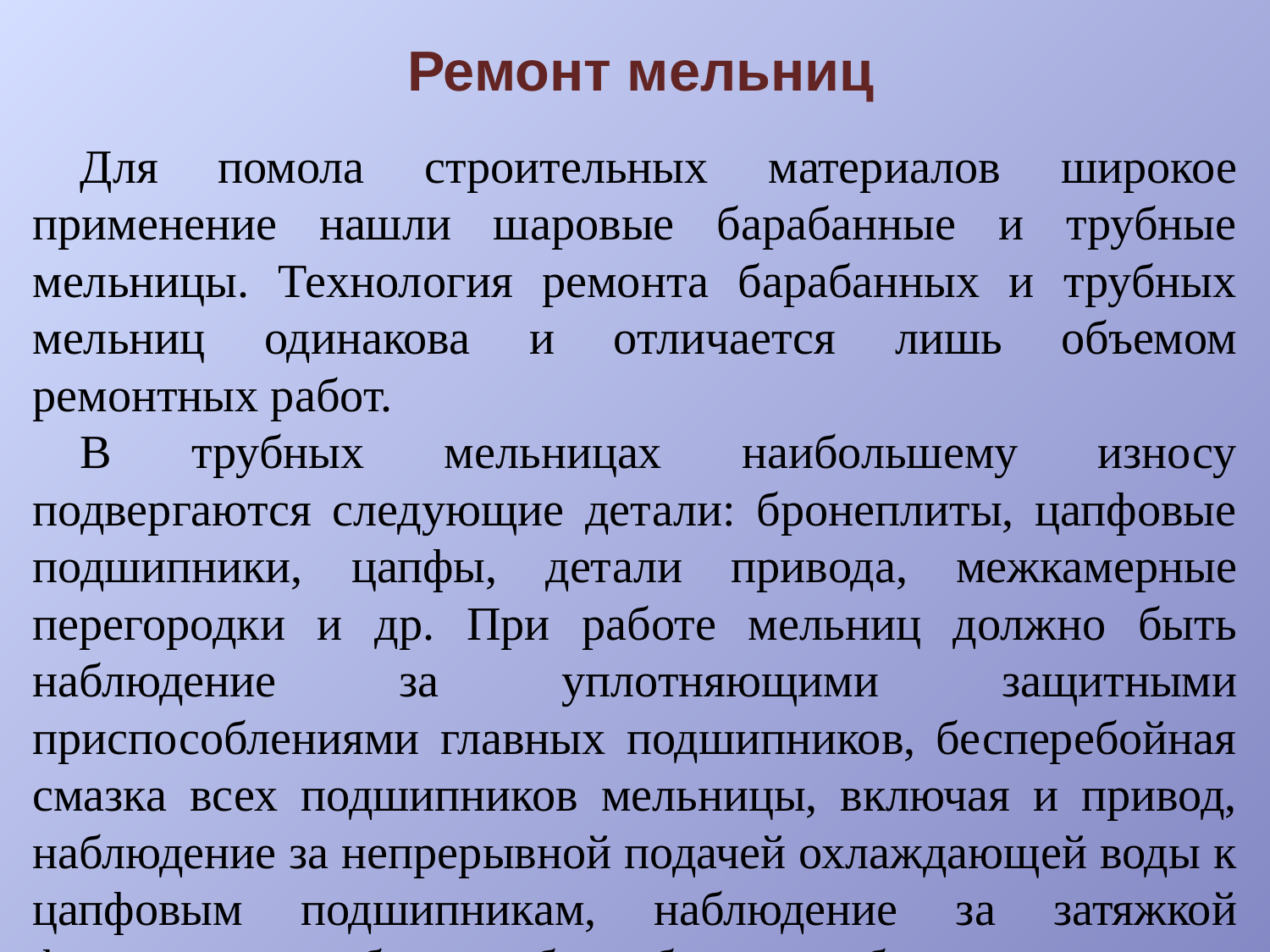

# Ремонт мельниц
Для помола строительных материалов широкое применение нашли шаровые барабанные и трубные мельницы. Технология ремонта барабанных и трубных мельниц одинакова и отличается лишь объемом ремонтных работ.
В трубных мельницах наибольшему износу подвергаются следующие детали: бронеплиты, цапфовые подшипники, цапфы, детали привода, межкамерные перегородки и др. При работе мельниц должно быть наблюдение за уплотняющими защитными приспособлениями главных подшипников, бесперебойная смазка всех подшипников мельницы, включая и привод, наблюдение за непрерывной подачей охлаждающей воды к цапфовым подшипникам, наблюдение за затяжкой фундаментных болтов, бронеболтов и болтов крепления главных подшипников, своевременная смена футеровки и межкамерных перегородок и т.д.